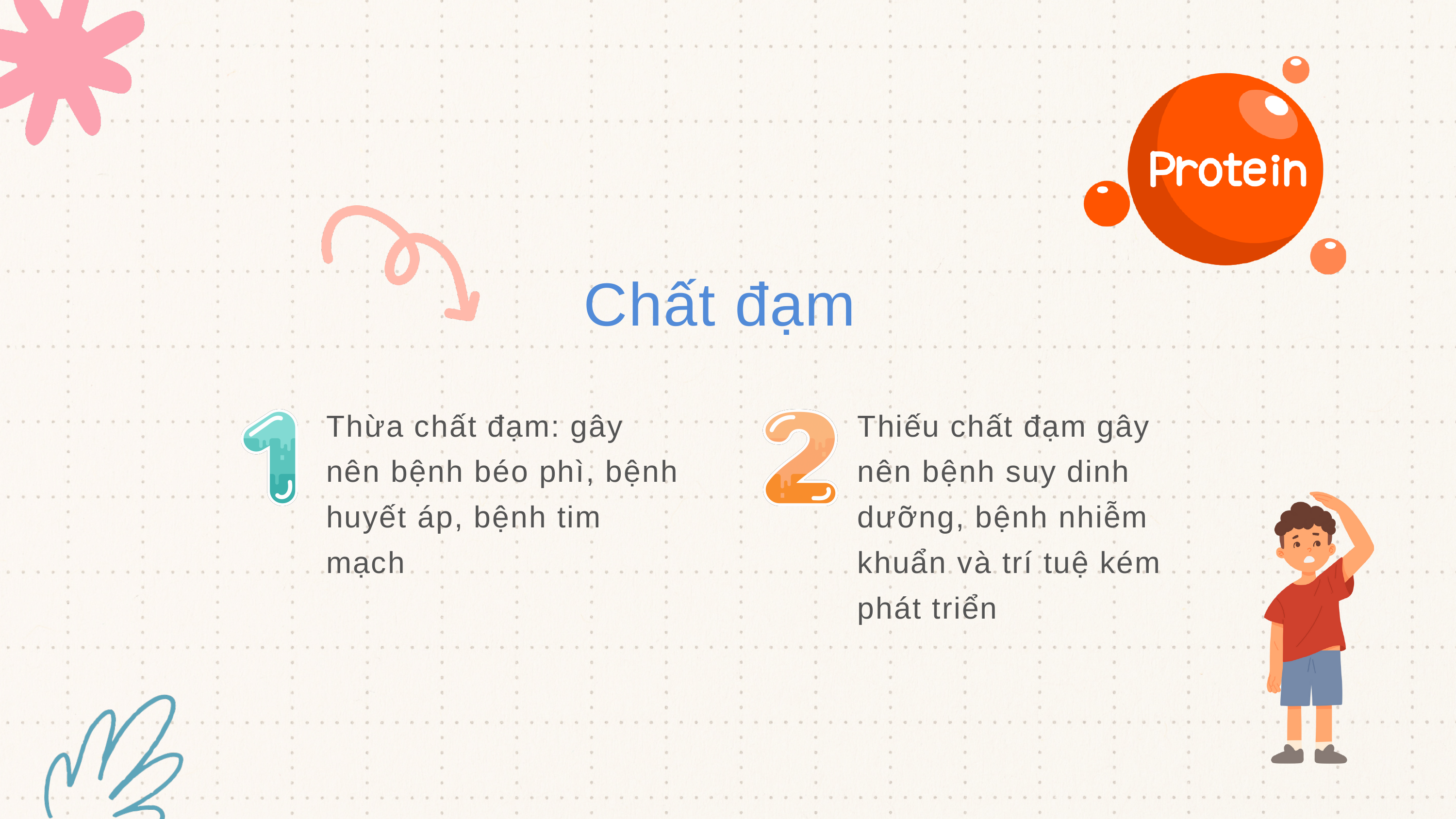

Chất đạm
Thừa chất đạm: gây nên bệnh béo phì, bệnh huyết áp, bệnh tim mạch

Thiếu chất đạm gây nên bệnh suy dinh dưỡng, bệnh nhiễm khuẩn và trí tuệ kém phát triển